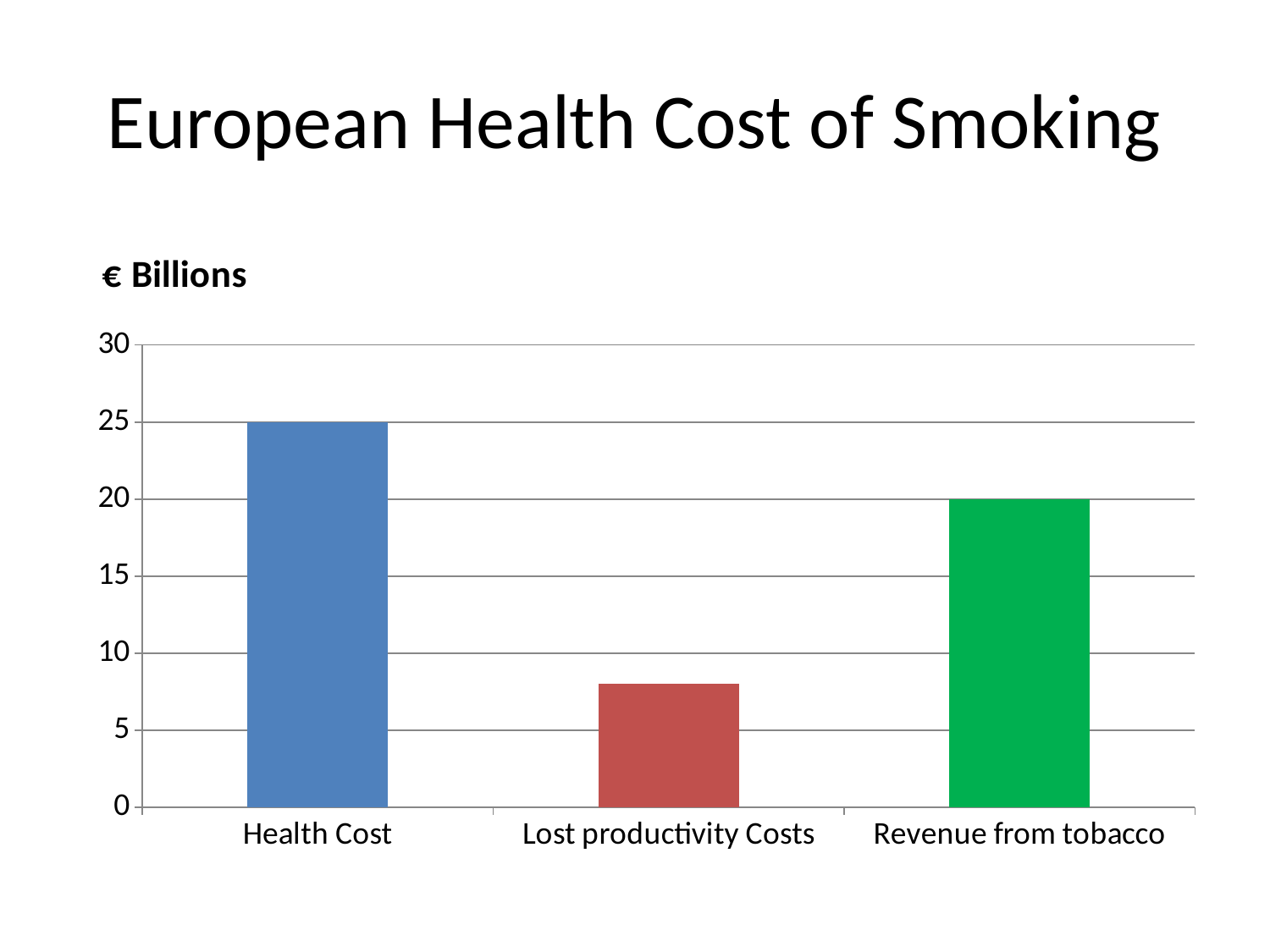

# European Health Cost of Smoking

### Chart:  € Billions

| Category | Series 1 |
|---|---|
| Health Cost | 25.0 |
| Lost productivity Costs | 8.0 |
| Revenue from tobacco | 20.0 |